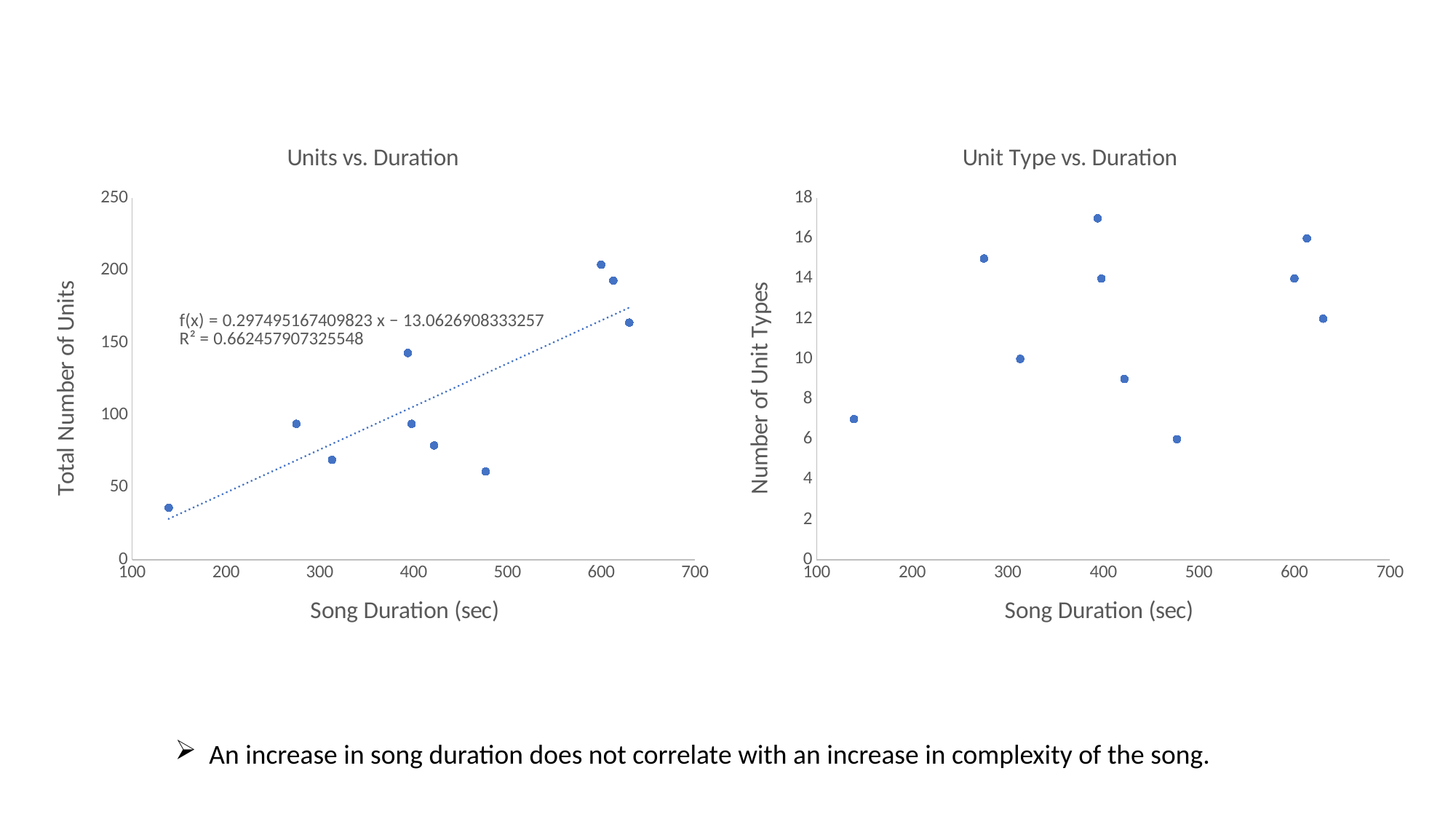

### Chart: Units vs. Duration

| Category | Total # Units |
|---|---|

### Chart: Unit Type vs. Duration

| Category | # Unit Types |
|---|---|
An increase in song duration does not correlate with an increase in complexity of the song.